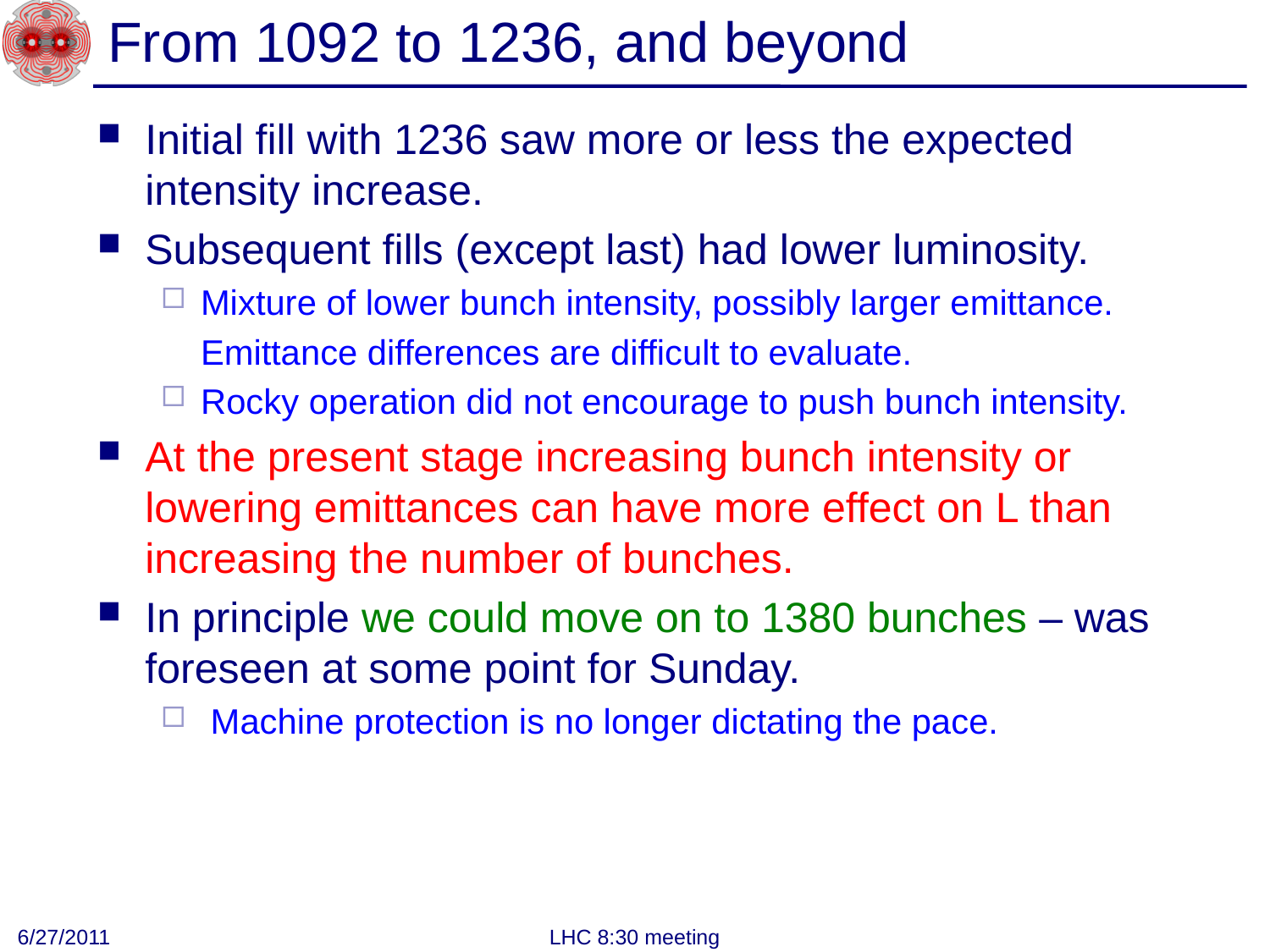

# From 1092 to 1236, and beyond
Initial fill with 1236 saw more or less the expected intensity increase.
Subsequent fills (except last) had lower luminosity.
Mixture of lower bunch intensity, possibly larger emittance.
	Emittance differences are difficult to evaluate.
Rocky operation did not encourage to push bunch intensity.
At the present stage increasing bunch intensity or lowering emittances can have more effect on L than increasing the number of bunches.
In principle we could move on to 1380 bunches – was foreseen at some point for Sunday.
 Machine protection is no longer dictating the pace.
6/27/2011
LHC 8:30 meeting